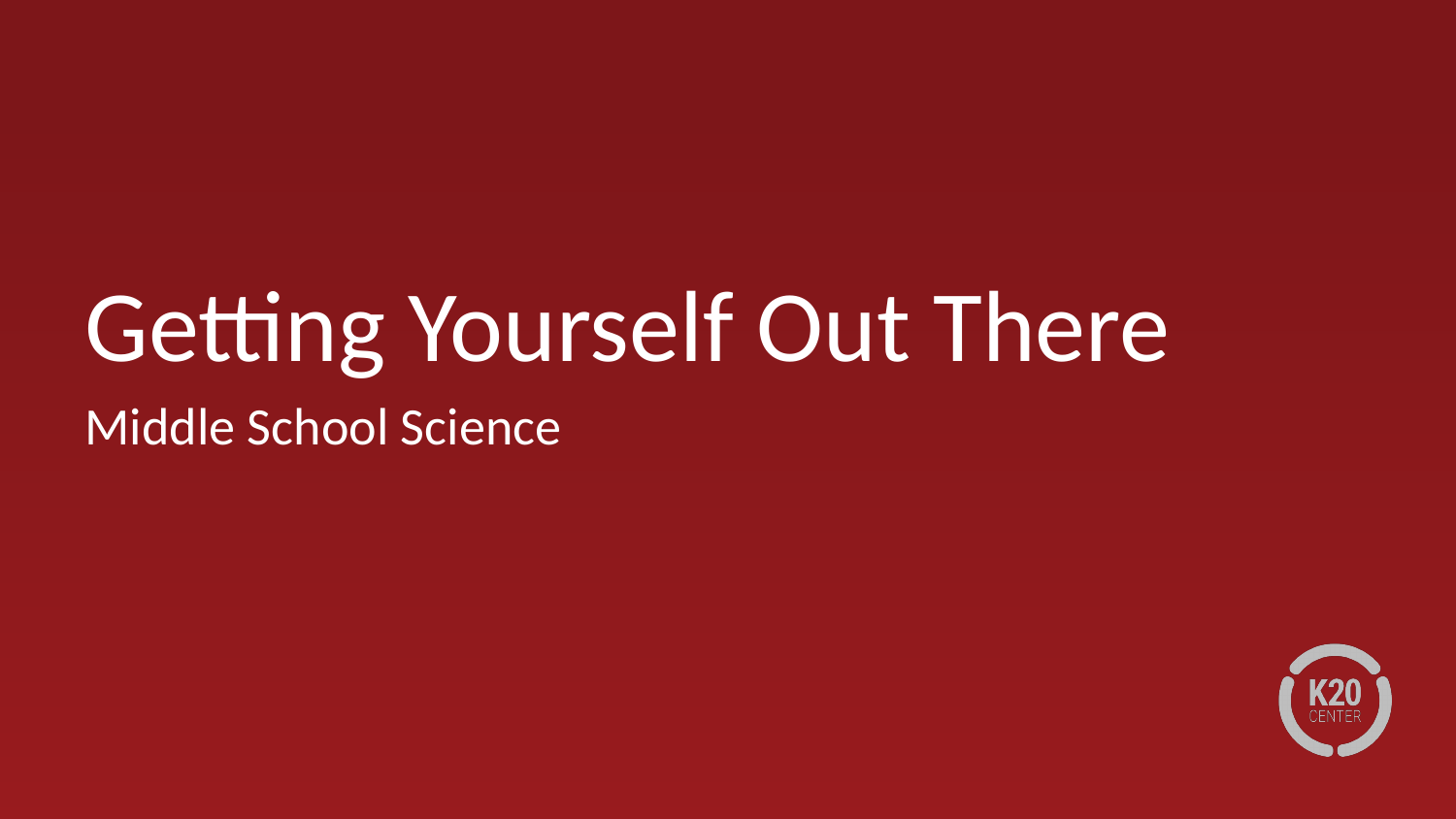

# Getting Yourself Out There
Middle School Science